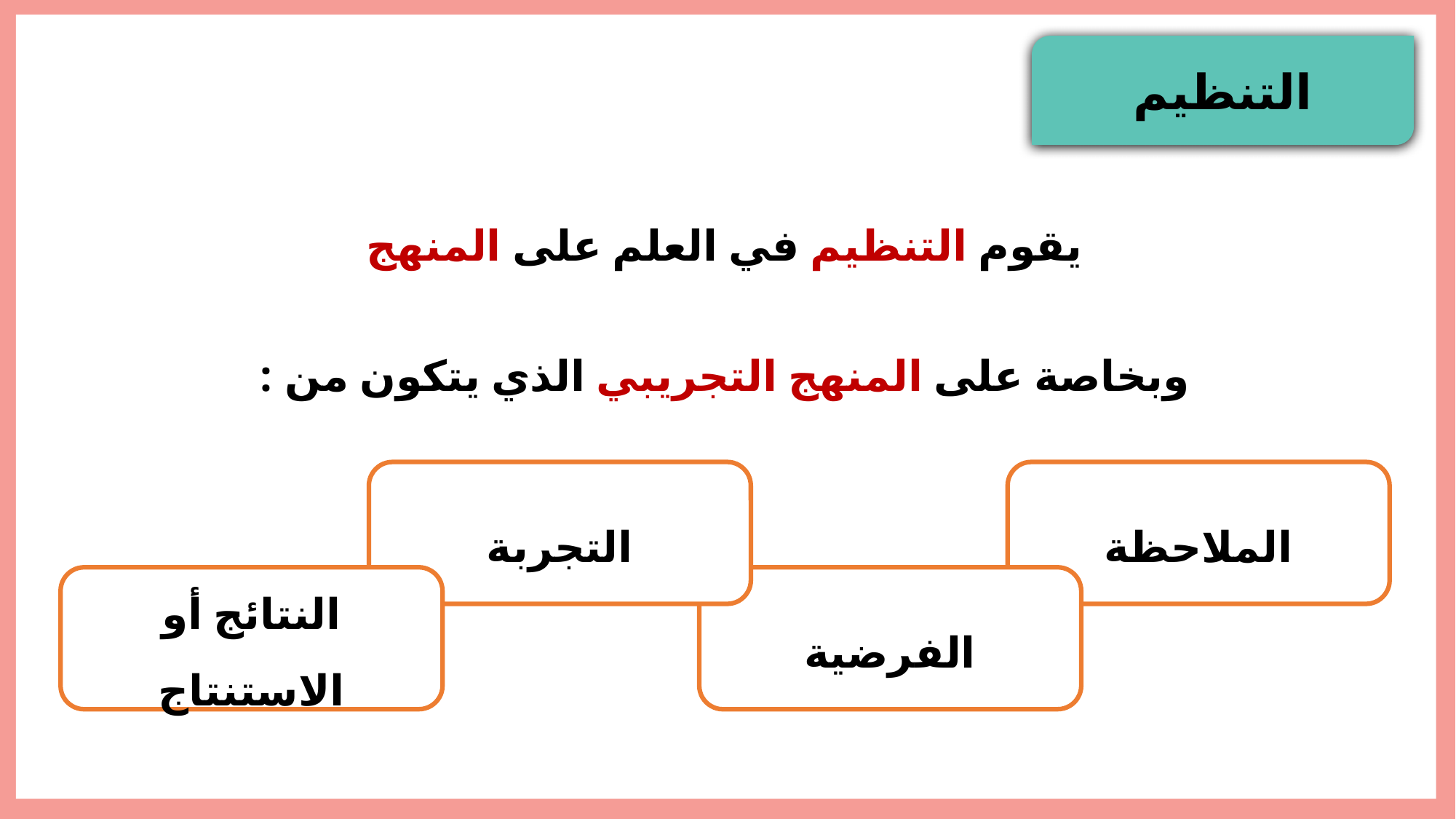

التنظيم
يقوم التنظيم في العلم على المنهج
وبخاصة على المنهج التجريبي الذي يتكون من :
التجربة
الملاحظة
النتائج أو الاستنتاج
الفرضية